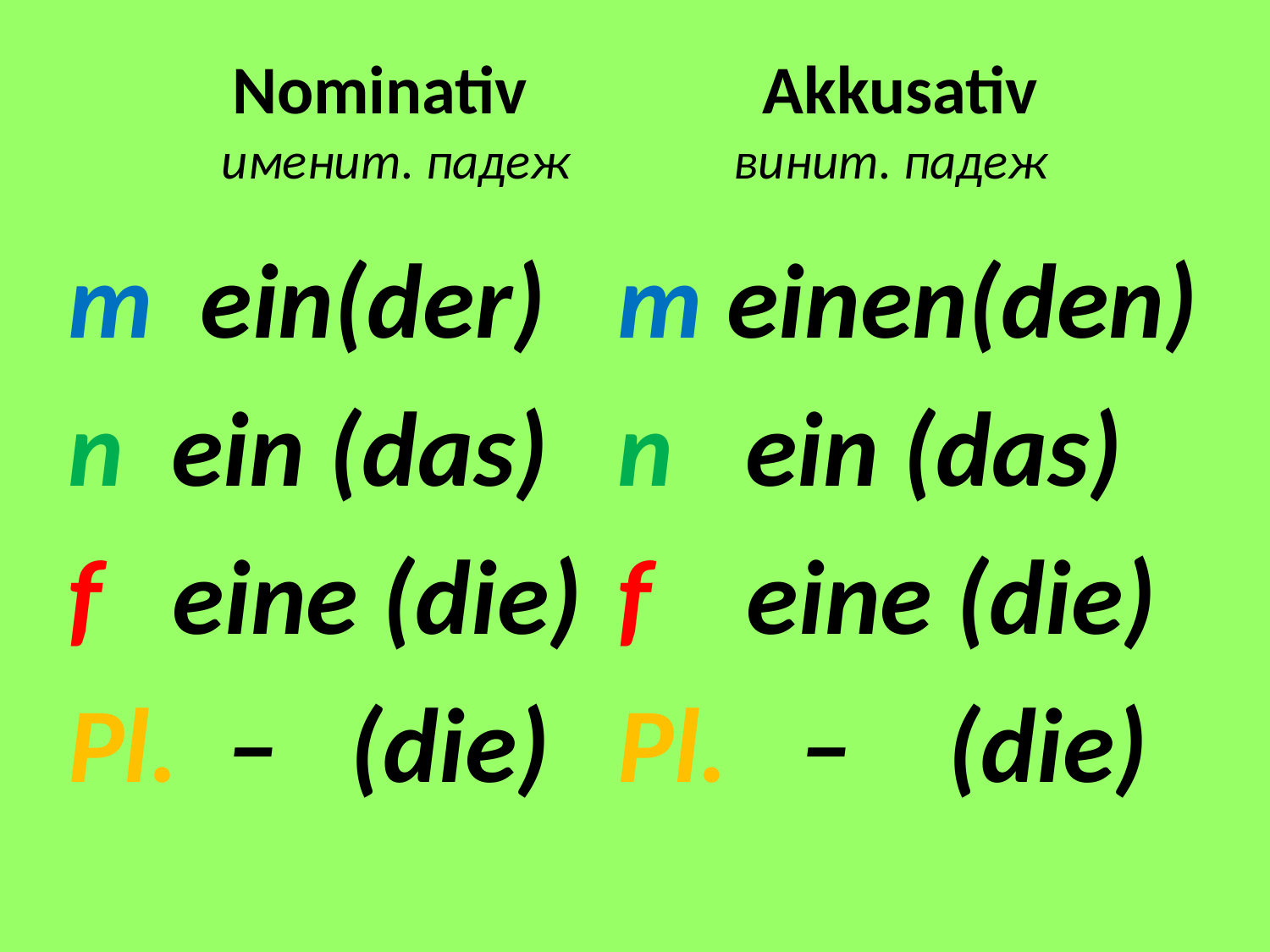

# Nominativ                  Akkusativ именит. падеж              винит. падеж
m  ein(der)
n  ein (das)
f   eine (die)
Pl.  –   (die)
m einen(den)
n   ein (das)
f    eine (die)
Pl.   –    (die)